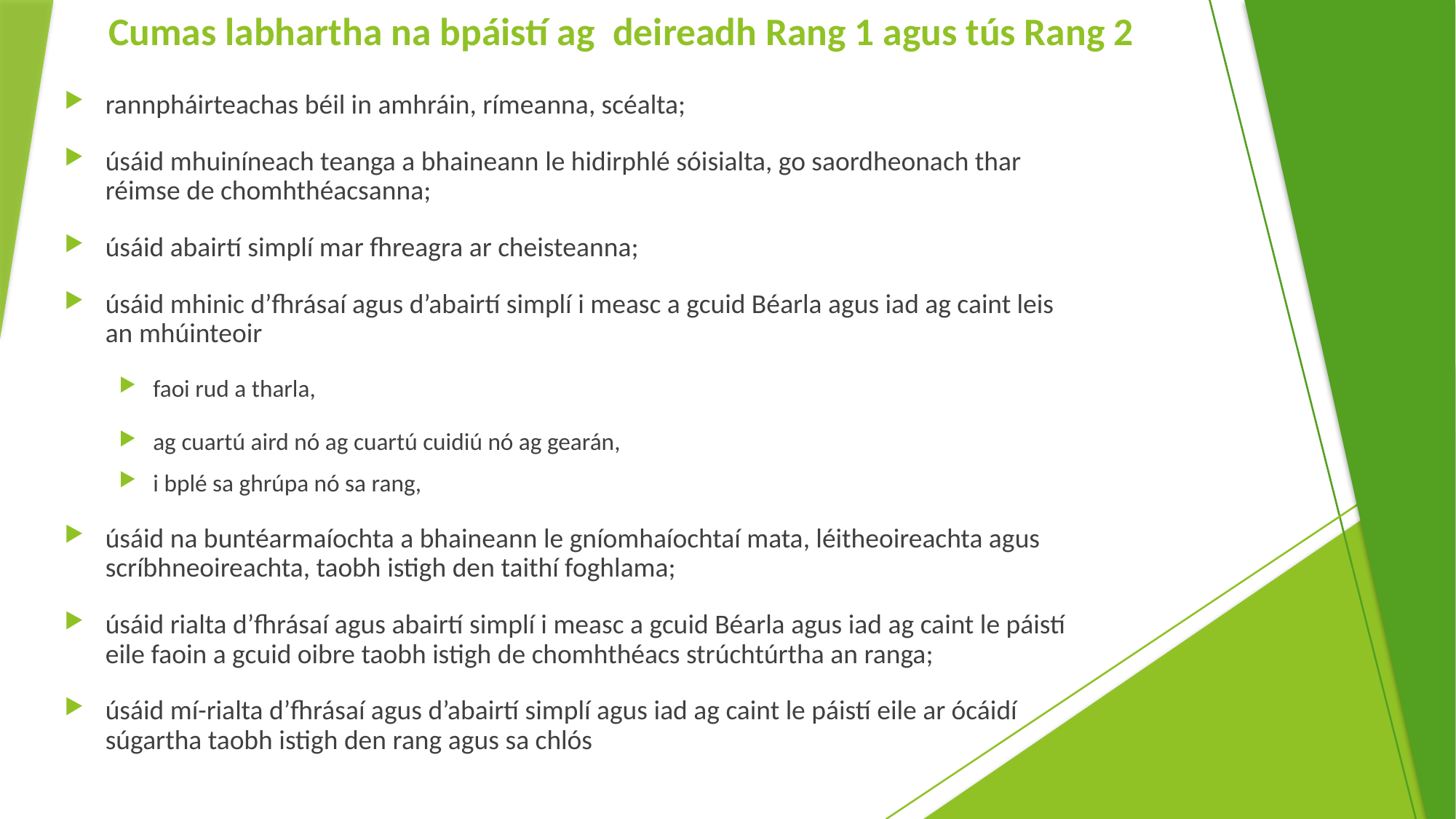

# Cumas labhartha na bpáistí ag  deireadh Rang 1 agus tús Rang 2
rannpháirteachas béil in amhráin, rímeanna, scéalta;
úsáid mhuiníneach teanga a bhaineann le hidirphlé sóisialta, go saordheonach thar réimse de chomhthéacsanna;
úsáid abairtí simplí mar fhreagra ar cheisteanna;
úsáid mhinic d’fhrásaí agus d’abairtí simplí i measc a gcuid Béarla agus iad ag caint leis an mhúinteoir
faoi rud a tharla,
ag cuartú aird nó ag cuartú cuidiú nó ag gearán,
i bplé sa ghrúpa nó sa rang,
úsáid na buntéarmaíochta a bhaineann le gníomhaíochtaí mata, léitheoireachta agus scríbhneoireachta, taobh istigh den taithí foghlama;
úsáid rialta d’fhrásaí agus abairtí simplí i measc a gcuid Béarla agus iad ag caint le páistí eile faoin a gcuid oibre taobh istigh de chomhthéacs strúchtúrtha an ranga;
úsáid mí-rialta d’fhrásaí agus d’abairtí simplí agus iad ag caint le páistí eile ar ócáidí súgartha taobh istigh den rang agus sa chlós